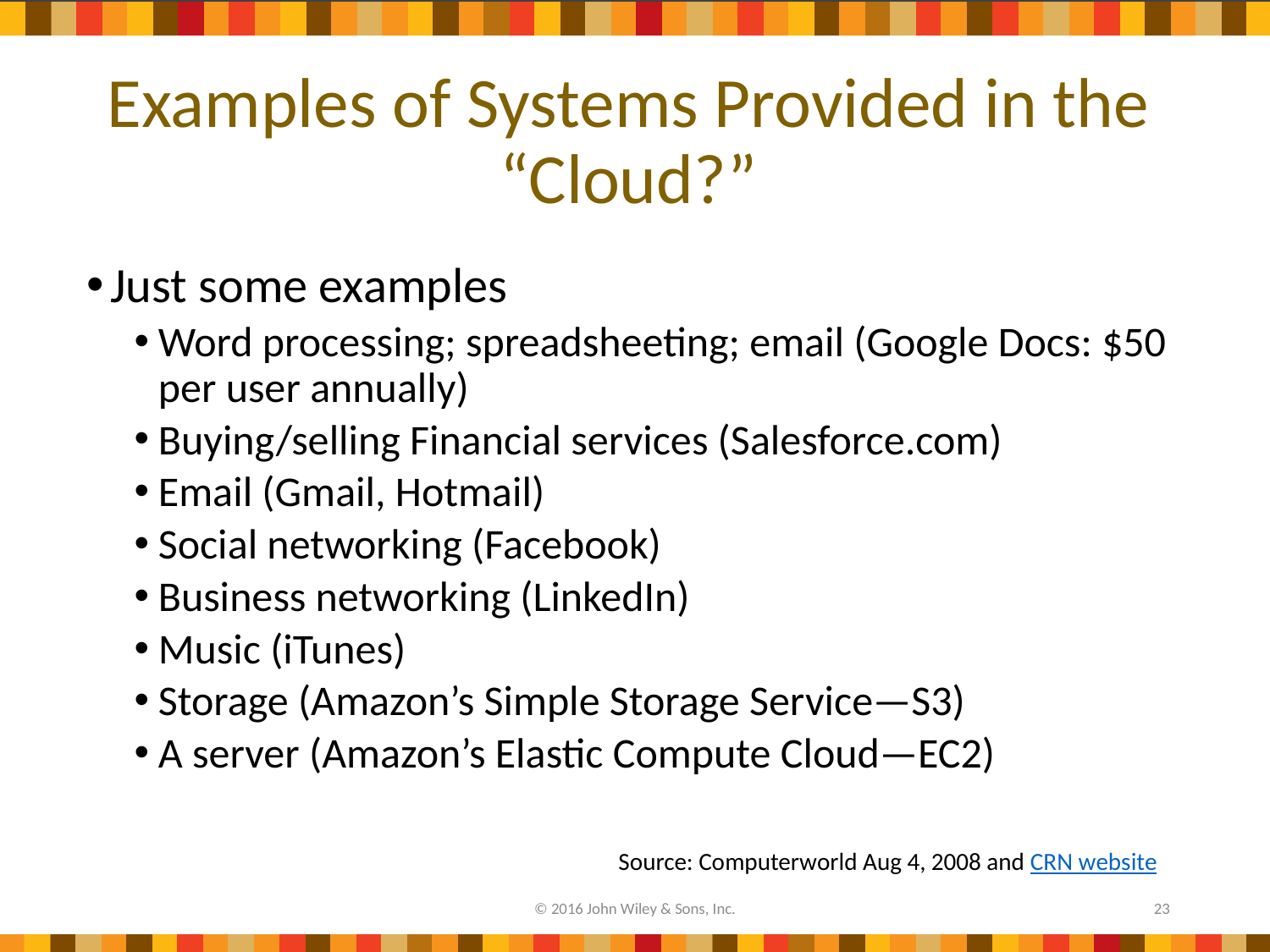

# Examples of Systems Provided in the “Cloud?”
Just some examples
Word processing; spreadsheeting; email (Google Docs: $50 per user annually)
Buying/selling Financial services (Salesforce.com)
Email (Gmail, Hotmail)
Social networking (Facebook)
Business networking (LinkedIn)
Music (iTunes)
Storage (Amazon’s Simple Storage Service—S3)
A server (Amazon’s Elastic Compute Cloud—EC2)

Source: Computerworld Aug 4, 2008 and CRN website
© 2016 John Wiley & Sons, Inc.
23